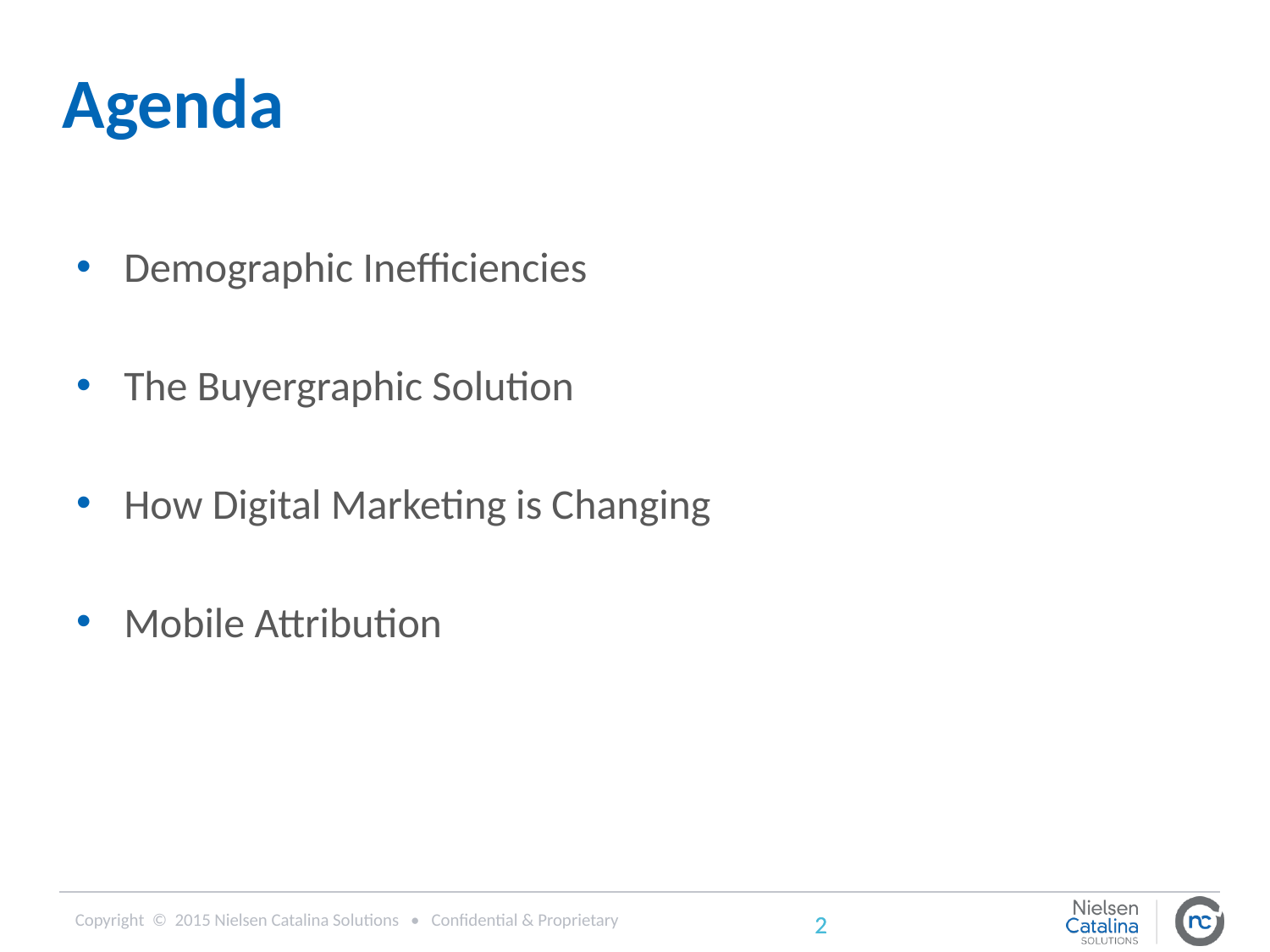

# Agenda
Demographic Inefficiencies

The Buyergraphic Solution

How Digital Marketing is Changing

Mobile Attribution